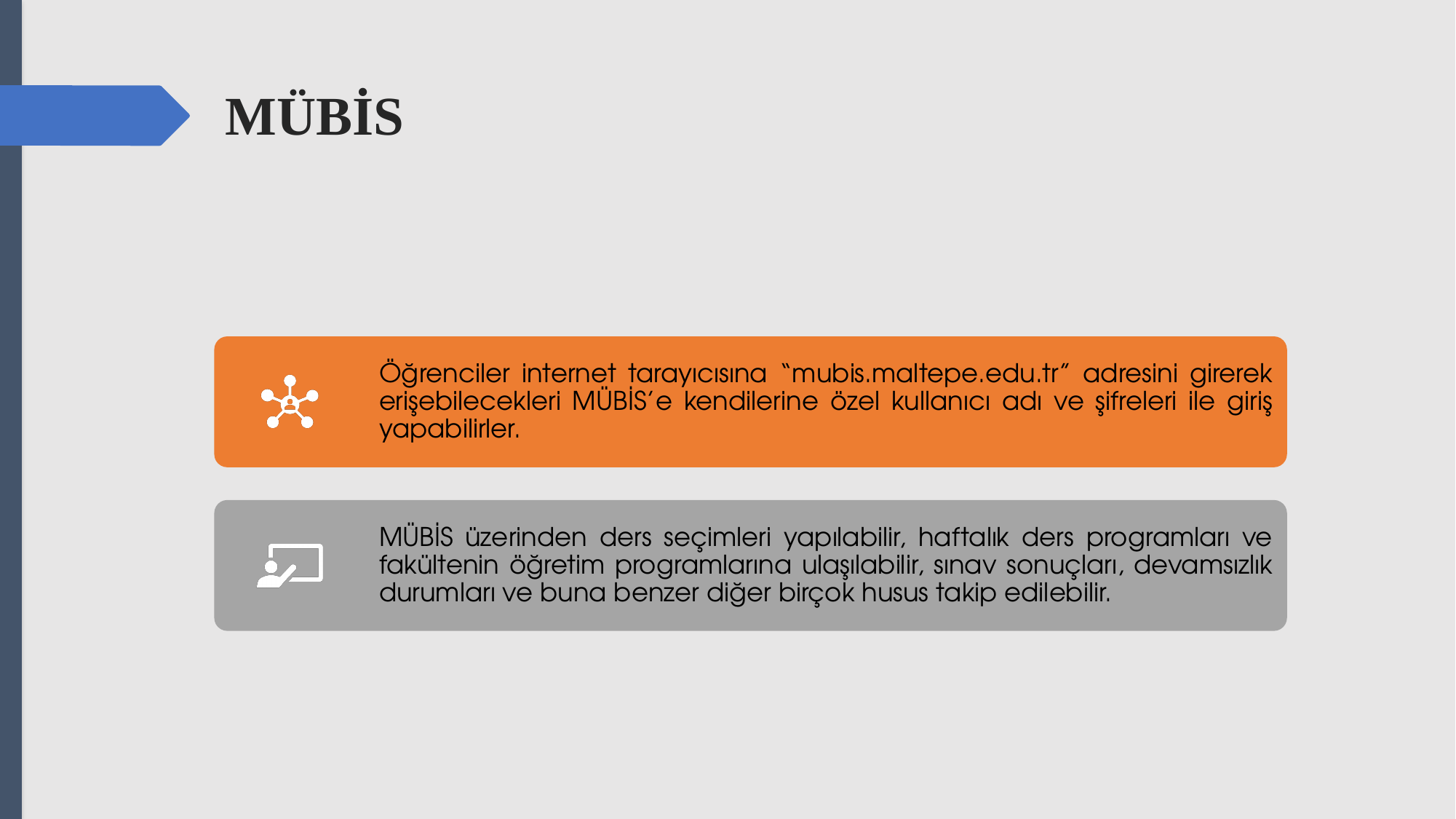

# MÜBİS

Öğrenciler internet tarayıcısına “mubis.maltepe.edu.tr” adresini girerek erişebilecekleri MÜBİS’e kendilerine özel kullanıcı adı ve şifreleri ile giriş yapabilirler.
MÜBİS üzerinden ders seçimleri yapılabilir, haftalık ders programları ve fakültenin öğretim programlarına ulaşılabilir, sınav sonuçları, devamsızlık durumları ve buna benzer diğer birçok husus takip edilebilir.